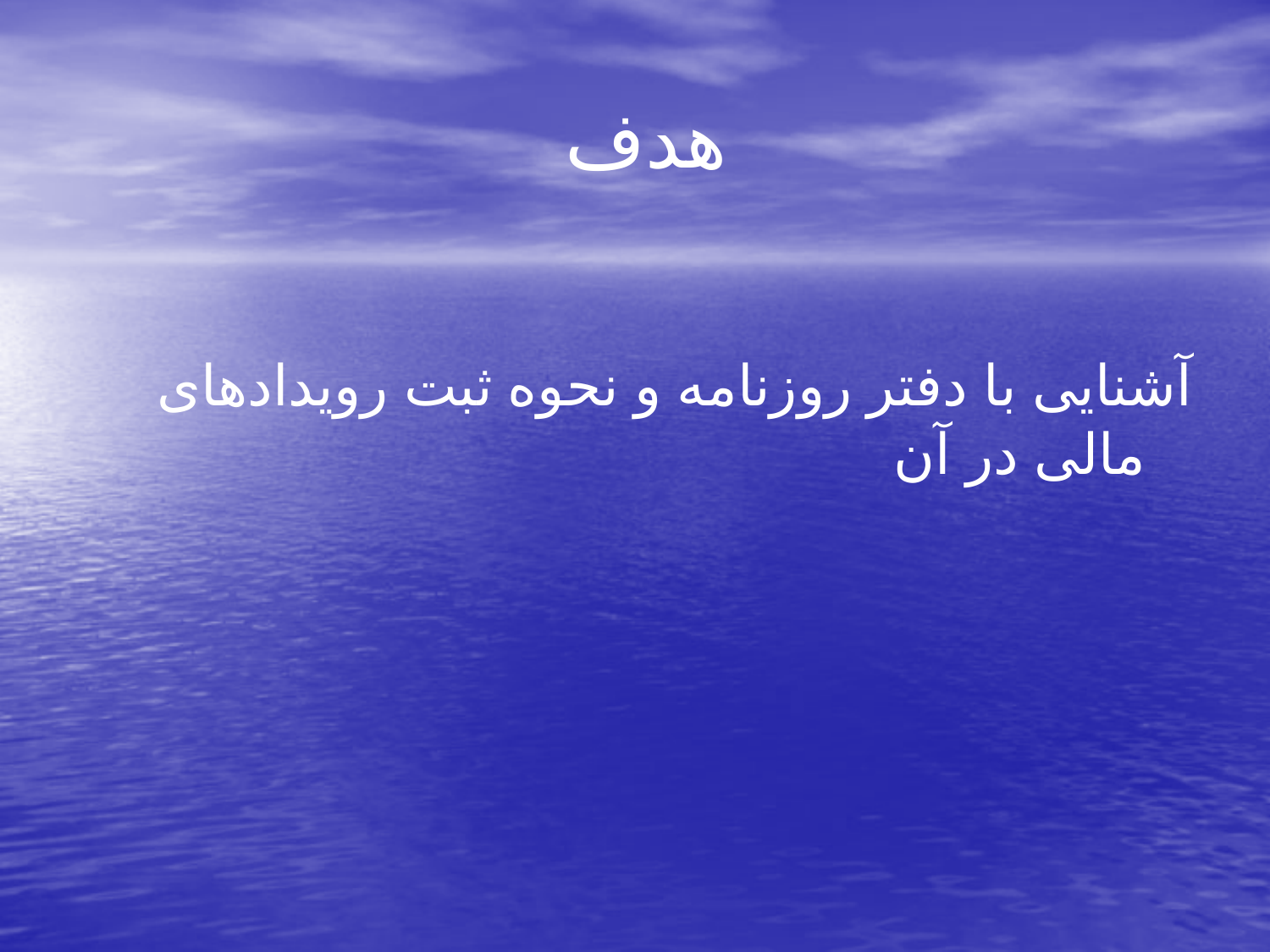

# هدف

آشنایی با دفتر روزنامه و نحوه ثبت رویدادهای مالی در آن